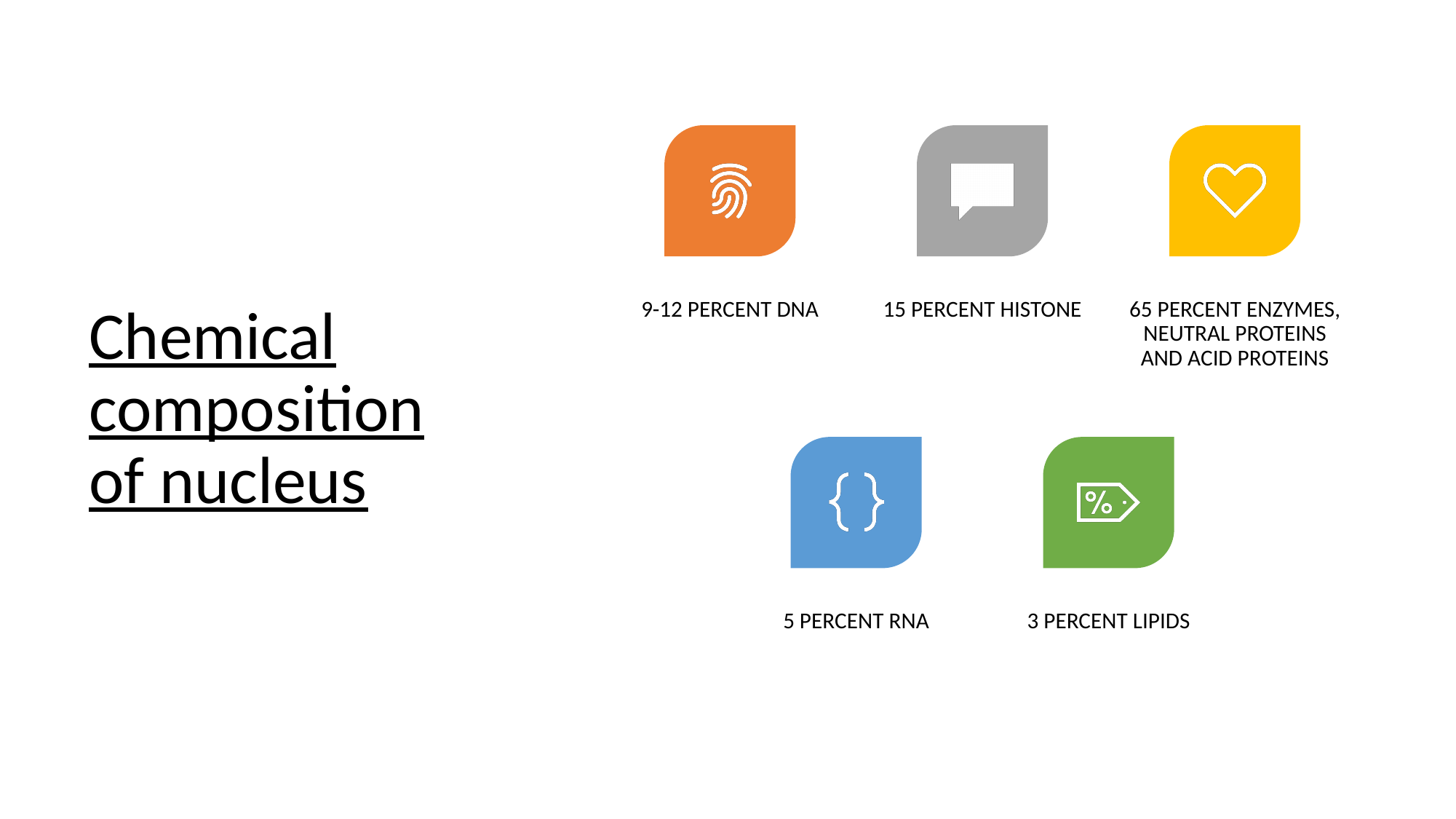

9-12 percent DNA
15 percent histone
65 percent enzymes, neutral proteins and acid proteins
5 percent RNA
3 percent lipids
# Chemical composition of nucleus